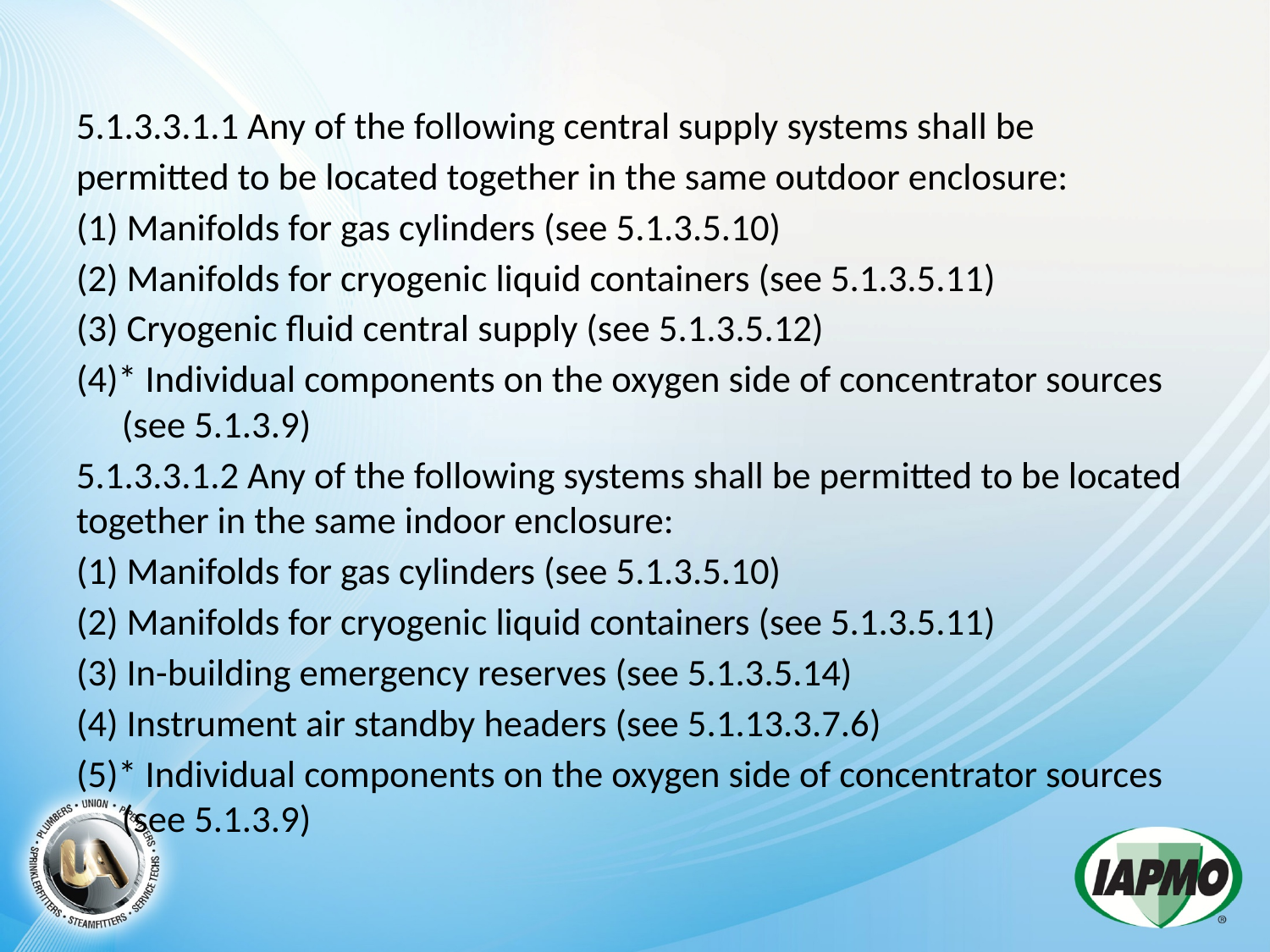

5.1.3.3.1.1 Any of the following central supply systems shall be
permitted to be located together in the same outdoor enclosure:
(1) Manifolds for gas cylinders (see 5.1.3.5.10)
(2) Manifolds for cryogenic liquid containers (see 5.1.3.5.11)
(3) Cryogenic fluid central supply (see 5.1.3.5.12)
(4)* Individual components on the oxygen side of concentrator sources (see 5.1.3.9)
5.1.3.3.1.2 Any of the following systems shall be permitted to be located together in the same indoor enclosure:
(1) Manifolds for gas cylinders (see 5.1.3.5.10)
(2) Manifolds for cryogenic liquid containers (see 5.1.3.5.11)
(3) In-building emergency reserves (see 5.1.3.5.14)
(4) Instrument air standby headers (see 5.1.13.3.7.6)
(5)* Individual components on the oxygen side of concentrator sources (see 5.1.3.9)